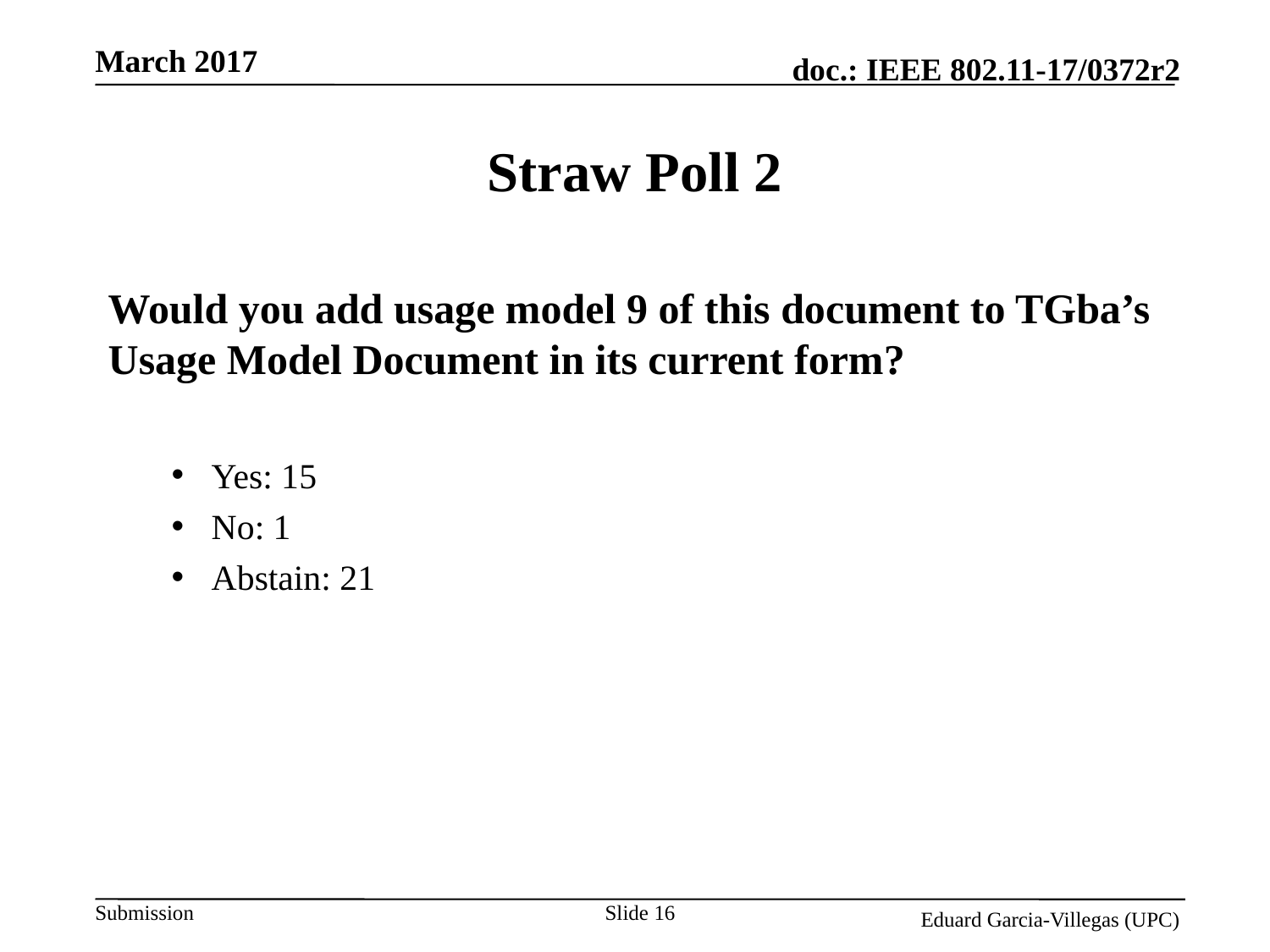

# Straw Poll 2
Would you add usage model 9 of this document to TGba’s Usage Model Document in its current form?

Yes: 15
No: 1
Abstain: 21
Slide 16
Eduard Garcia-Villegas (UPC)